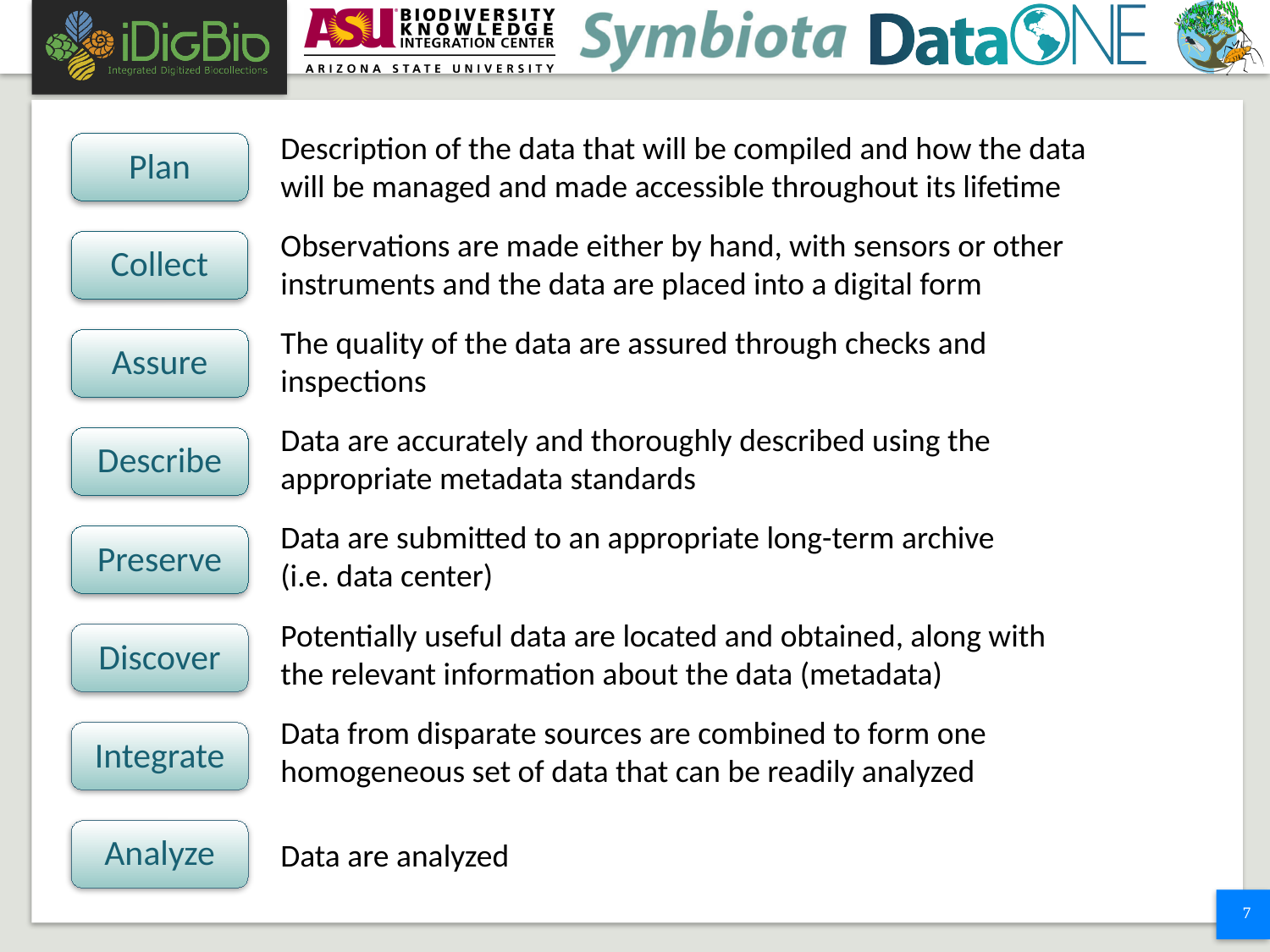

Description of the data that will be compiled and how the data will be managed and made accessible throughout its lifetime

Plan
Observations are made either by hand, with sensors or other instruments and the data are placed into a digital form

Collect
The quality of the data are assured through checks and inspections

Assure
Data are accurately and thoroughly described using the appropriate metadata standards

Describe
Data are submitted to an appropriate long-term archive
(i.e. data center)

Preserve
Potentially useful data are located and obtained, along with the relevant information about the data (metadata)

Discover
Data from disparate sources are combined to form one homogeneous set of data that can be readily analyzed

Integrate

Analyze
Data are analyzed